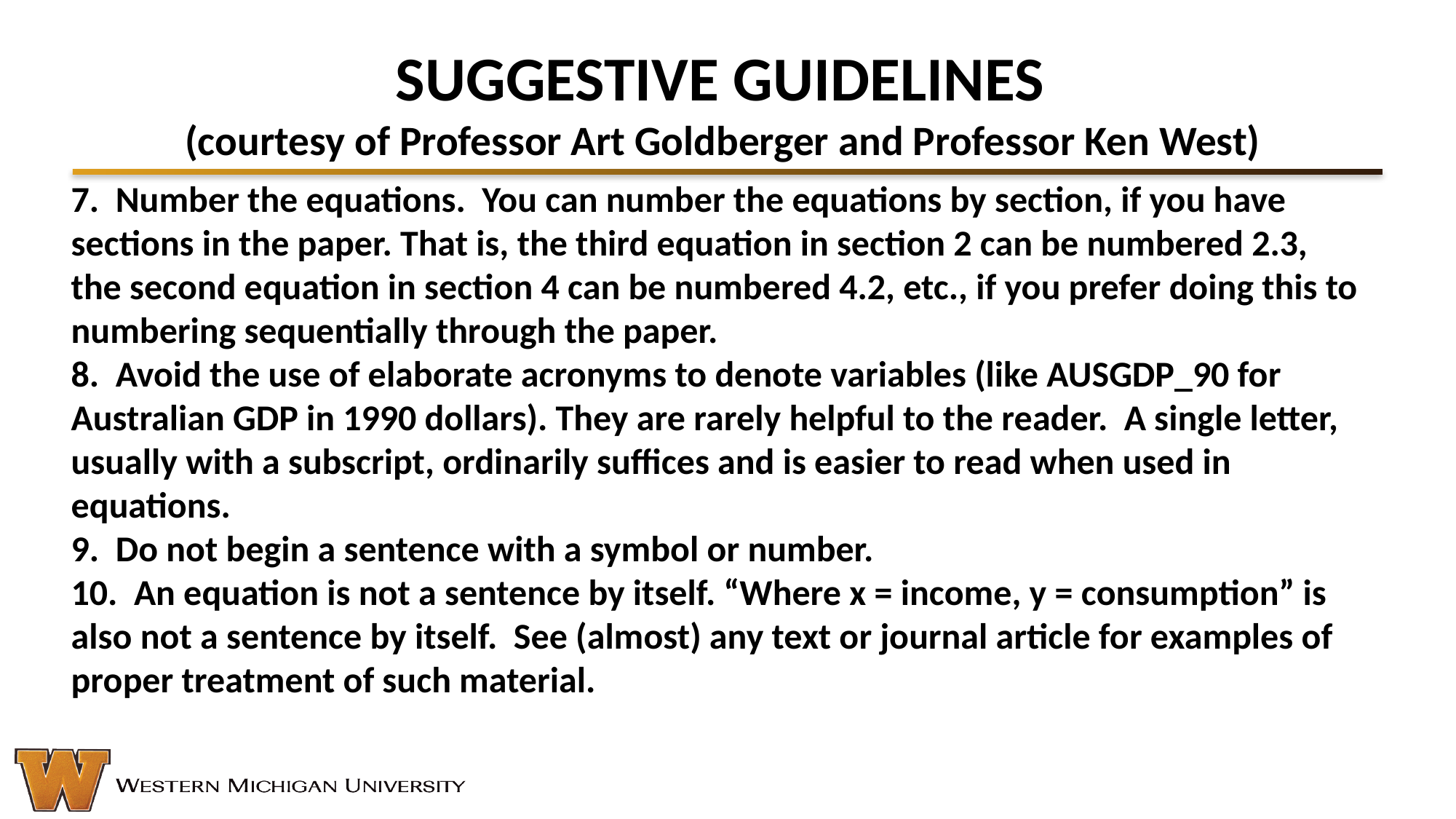

# SUGGESTIVE GUIDELINES (courtesy of Professor Art Goldberger and Professor Ken West)
7.  Number the equations.  You can number the equations by section, if you have sections in the paper. That is, the third equation in section 2 can be numbered 2.3, the second equation in section 4 can be numbered 4.2, etc., if you prefer doing this to numbering sequentially through the paper.
8.  Avoid the use of elaborate acronyms to denote variables (like AUSGDP_90 for Australian GDP in 1990 dollars). They are rarely helpful to the reader.  A single letter, usually with a subscript, ordinarily suffices and is easier to read when used in equations.
9.  Do not begin a sentence with a symbol or number.
10.  An equation is not a sentence by itself. “Where x = income, y = consumption” is also not a sentence by itself.  See (almost) any text or journal article for examples of proper treatment of such material.